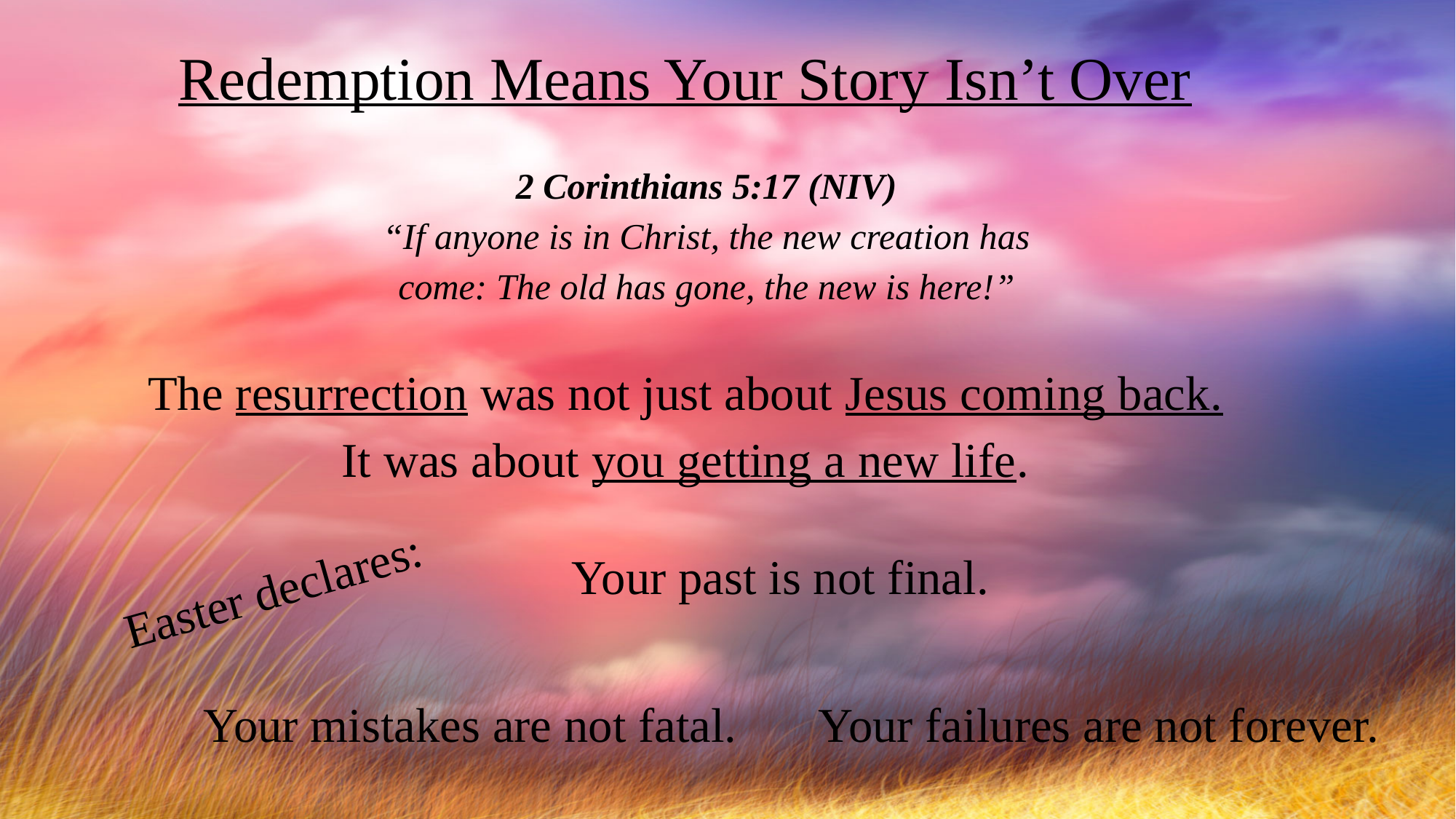

Redemption Means Your Story Isn’t Over
2 Corinthians 5:17 (NIV)
“If anyone is in Christ, the new creation has come: The old has gone, the new is here!”
The resurrection was not just about Jesus coming back.
It was about you getting a new life.
Your past is not final.
Easter declares:
Your mistakes are not fatal.
Your failures are not forever.